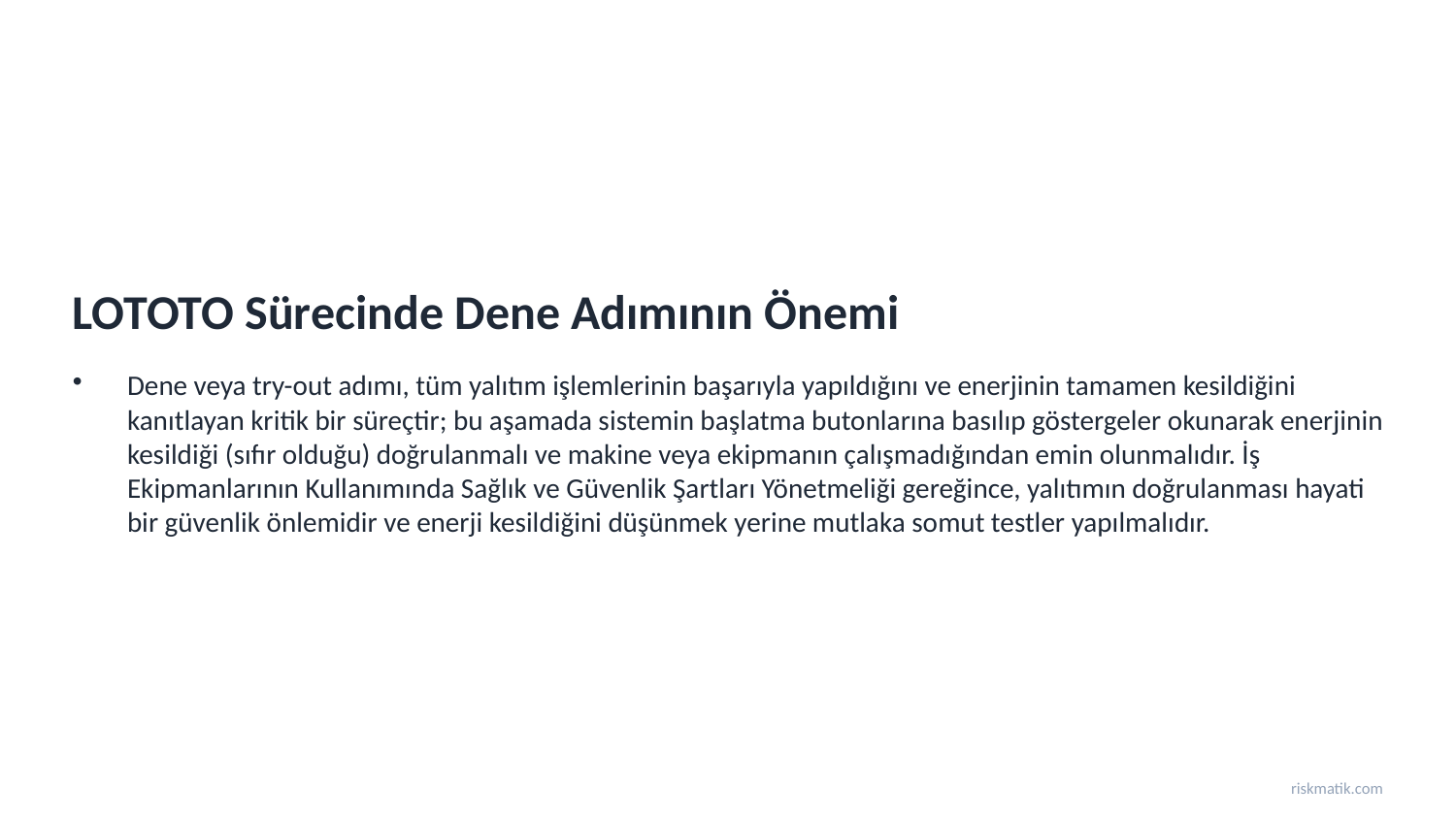

LOTOTO Sürecinde Dene Adımının Önemi
Dene veya try-out adımı, tüm yalıtım işlemlerinin başarıyla yapıldığını ve enerjinin tamamen kesildiğini kanıtlayan kritik bir süreçtir; bu aşamada sistemin başlatma butonlarına basılıp göstergeler okunarak enerjinin kesildiği (sıfır olduğu) doğrulanmalı ve makine veya ekipmanın çalışmadığından emin olunmalıdır. İş Ekipmanlarının Kullanımında Sağlık ve Güvenlik Şartları Yönetmeliği gereğince, yalıtımın doğrulanması hayati bir güvenlik önlemidir ve enerji kesildiğini düşünmek yerine mutlaka somut testler yapılmalıdır.
riskmatik.com